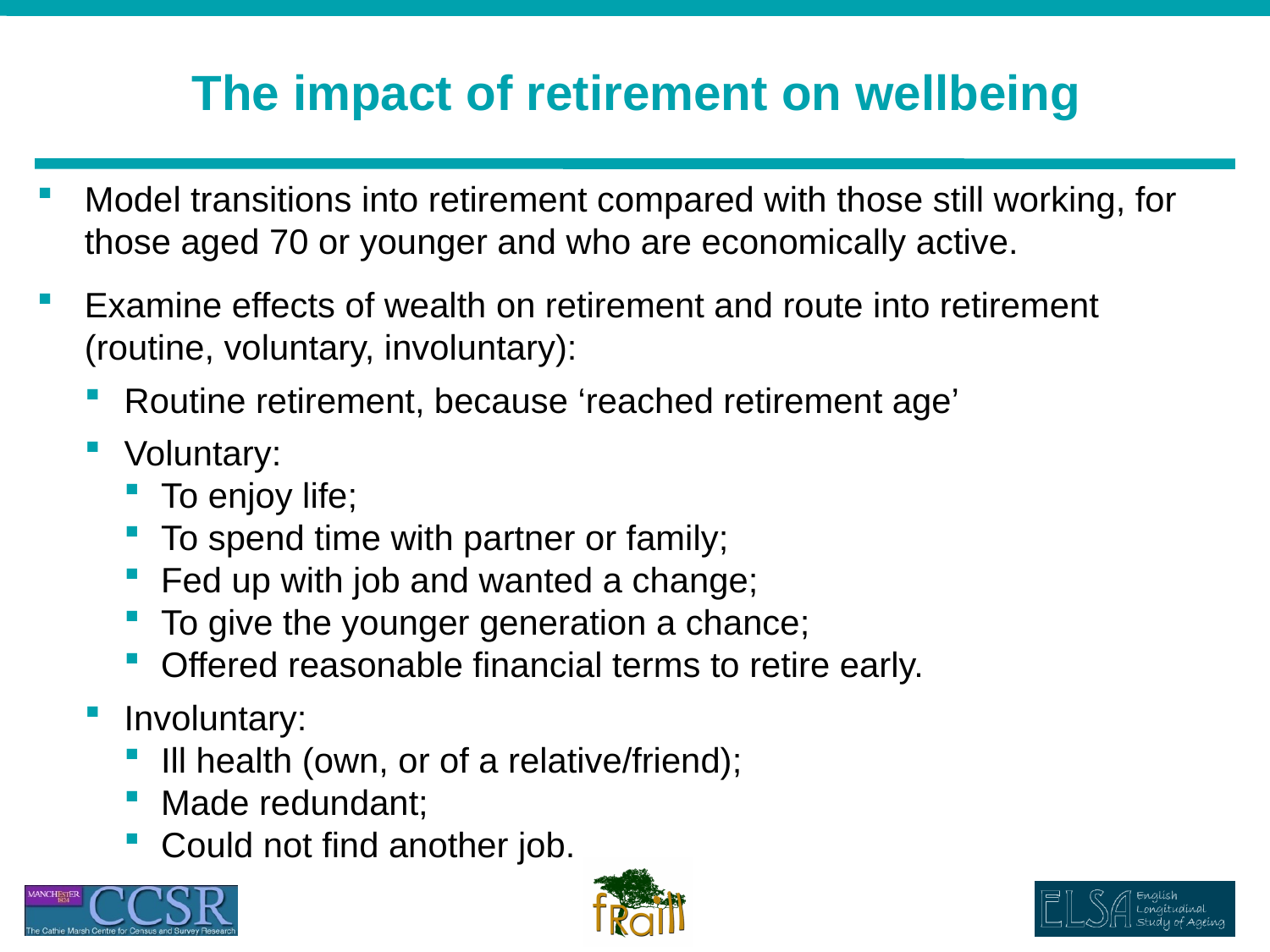

# The impact of retirement on wellbeing
Model transitions into retirement compared with those still working, for those aged 70 or younger and who are economically active.
Examine effects of wealth on retirement and route into retirement (routine, voluntary, involuntary):
Routine retirement, because ‘reached retirement age’
Voluntary:
To enjoy life;
To spend time with partner or family;
Fed up with job and wanted a change;
To give the younger generation a chance;
Offered reasonable financial terms to retire early.
Involuntary:
Ill health (own, or of a relative/friend);
Made redundant;
Could not find another job.